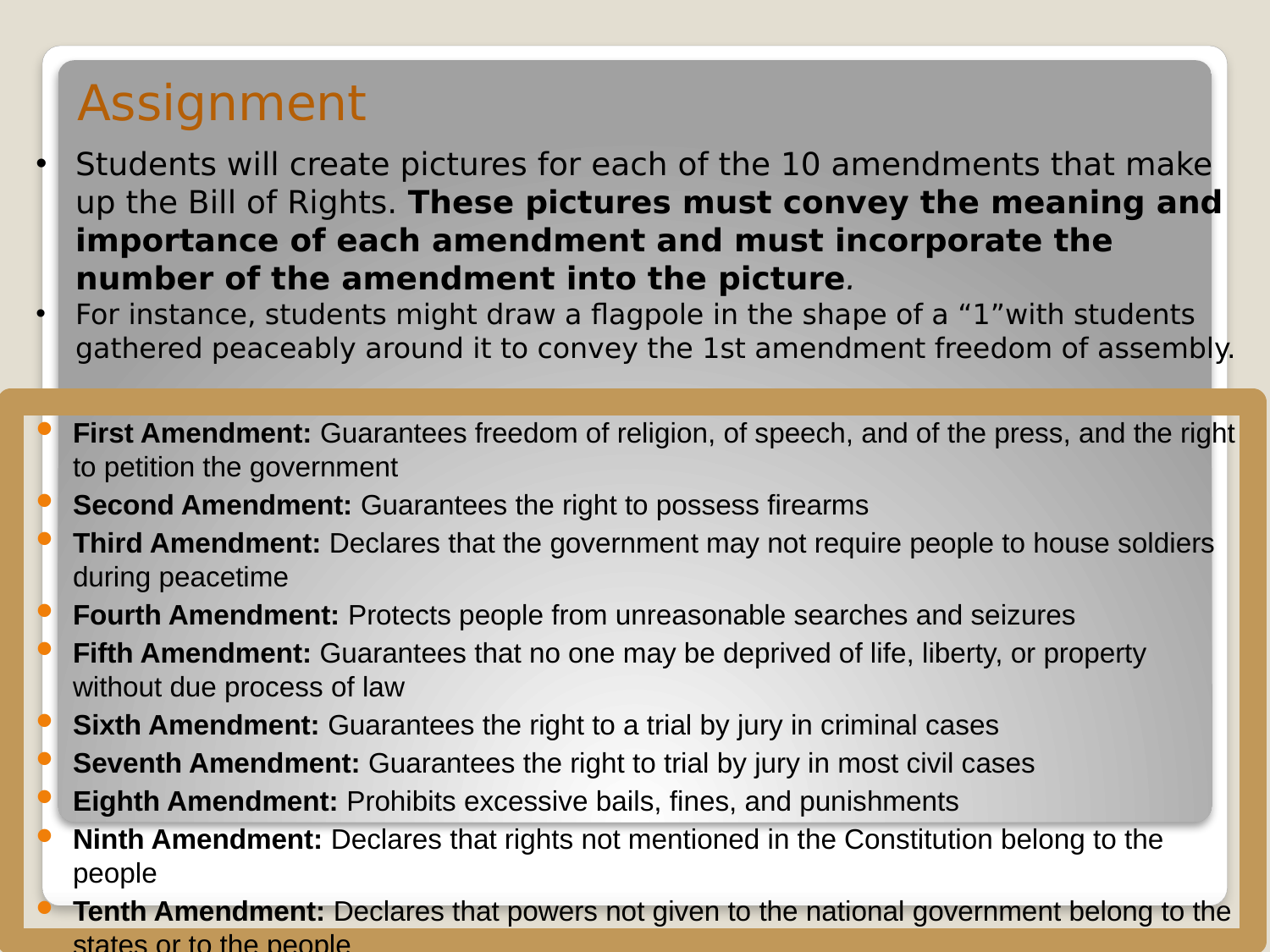

Assignment
Students will create pictures for each of the 10 amendments that make up the Bill of Rights. These pictures must convey the meaning and importance of each amendment and must incorporate the number of the amendment into the picture.
For instance, students might draw a flagpole in the shape of a “1”with students gathered peaceably around it to convey the 1st amendment freedom of assembly.
First Amendment: Guarantees freedom of religion, of speech, and of the press, and the right to petition the government
Second Amendment: Guarantees the right to possess firearms
Third Amendment: Declares that the government may not require people to house soldiers during peacetime
Fourth Amendment: Protects people from unreasonable searches and seizures
Fifth Amendment: Guarantees that no one may be deprived of life, liberty, or property without due process of law
Sixth Amendment: Guarantees the right to a trial by jury in criminal cases
Seventh Amendment: Guarantees the right to trial by jury in most civil cases
Eighth Amendment: Prohibits excessive bails, fines, and punishments
Ninth Amendment: Declares that rights not mentioned in the Constitution belong to the people
Tenth Amendment: Declares that powers not given to the national government belong to the states or to the people